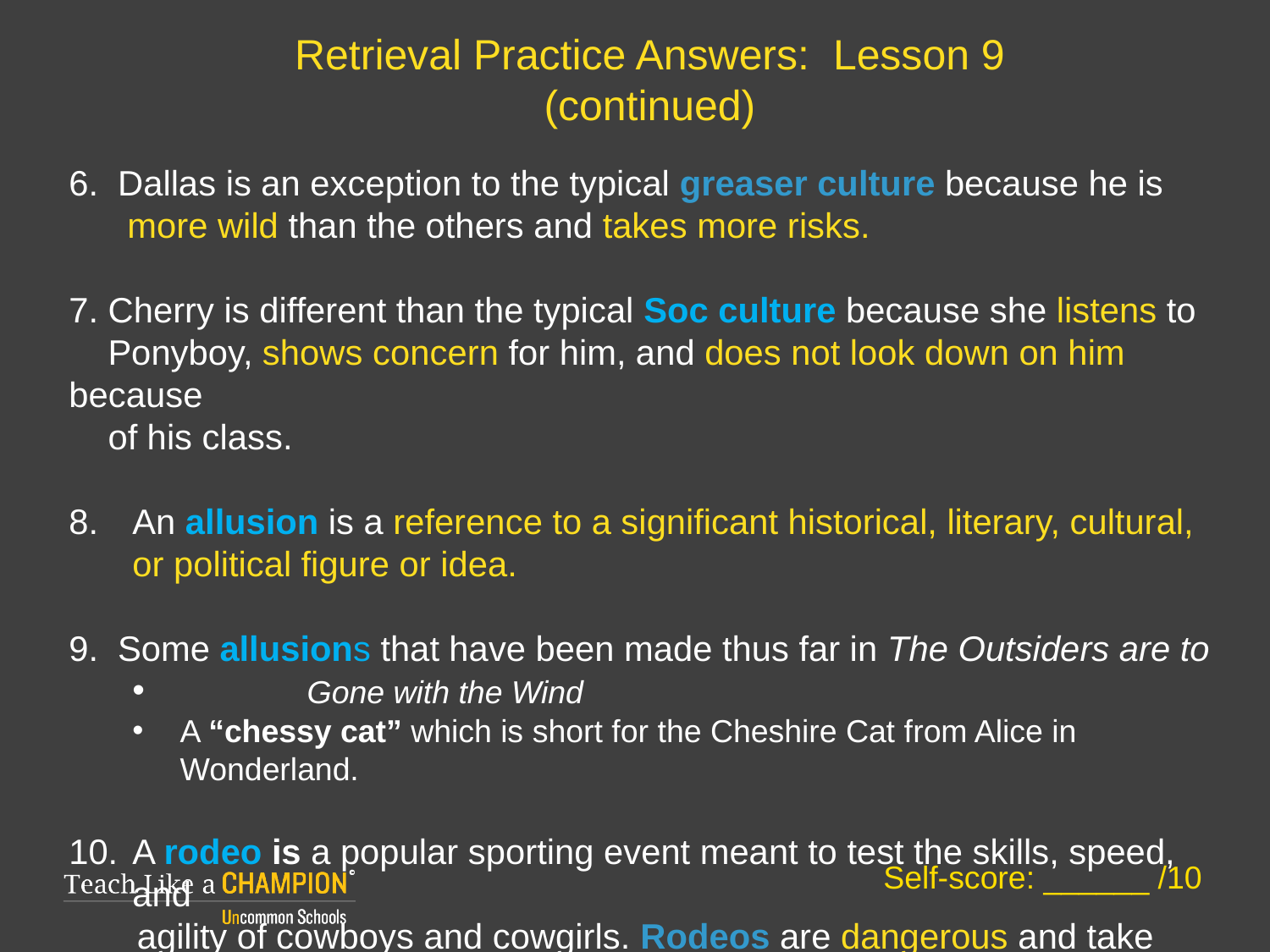

# Retrieval Practice Answers:  Lesson 9 (continued)

6.  Dallas is an exception to the typical greaser culture because he is
      more wild than the others and takes more risks.

7. Cherry is different than the typical Soc culture because she listens to
    Ponyboy, shows concern for him, and does not look down on him because
    of his class.

An allusion is a reference to a significant historical, literary, cultural, or political figure or idea.

9.  Some allusions that have been made thus far in The Outsiders are to
	Gone with the Wind
A “chessy cat” which is short for the Cheshire Cat from Alice in Wonderland.

A rodeo is a popular sporting event meant to test the skills, speed, and
       agility of cowboys and cowgirls. Rodeos are dangerous and take great
       courage.

Self-score: ______ /10